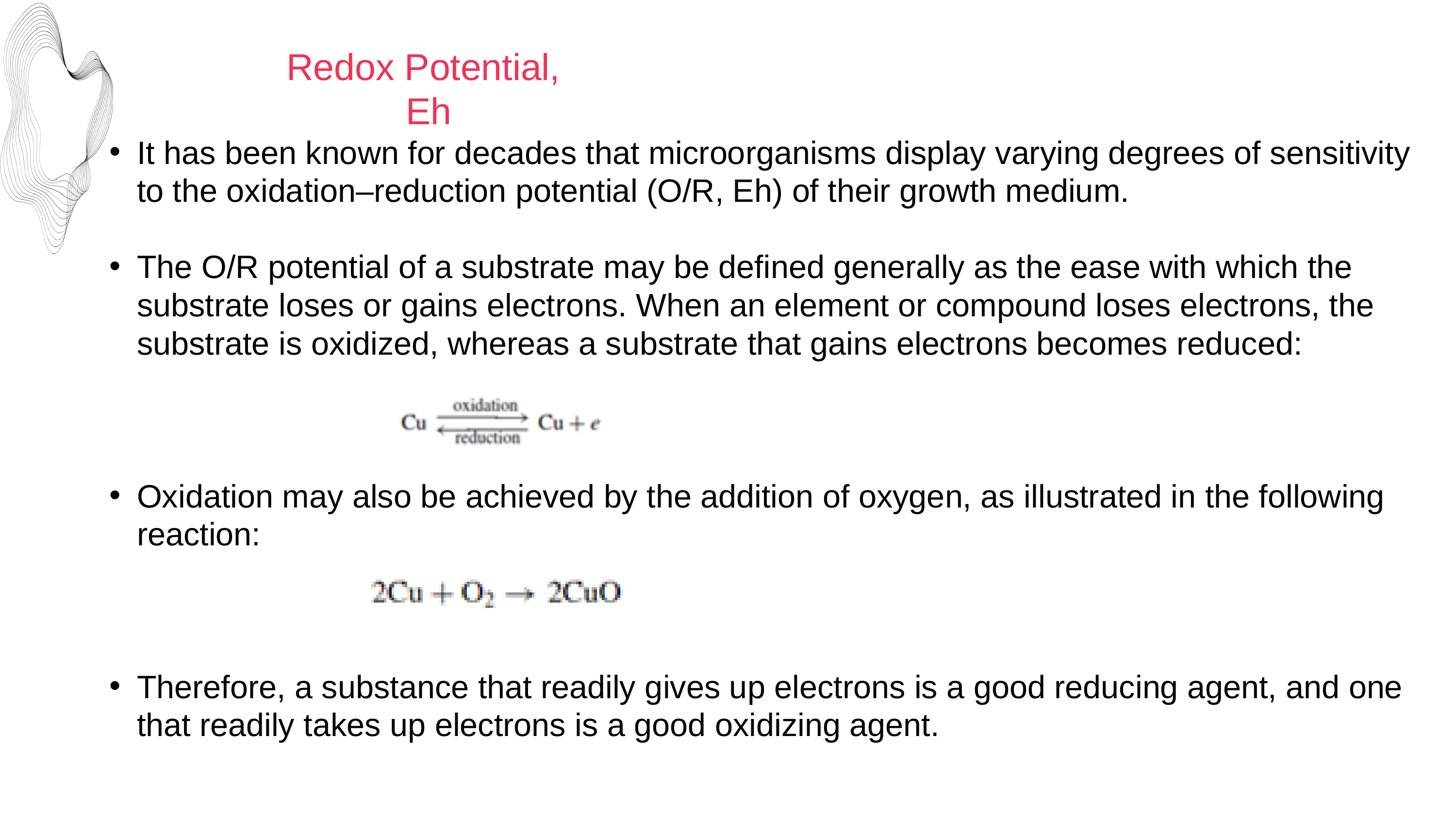

Redox Potential,  Eh
It has been known for decades that microorganisms display varying degrees of sensitivity to the oxidation–reduction potential (O/R, Eh) of their growth medium.

The O/R potential of a substrate may be deﬁned generally as the ease with which the substrate loses or gains electrons. When an element or compound loses electrons, the substrate is oxidized, whereas a substrate that gains electrons becomes reduced:

Oxidation may also be achieved by the addition of oxygen, as illustrated in the following reaction:

Therefore, a substance that readily gives up electrons is a good reducing agent, and one that readily takes up electrons is a good oxidizing agent.